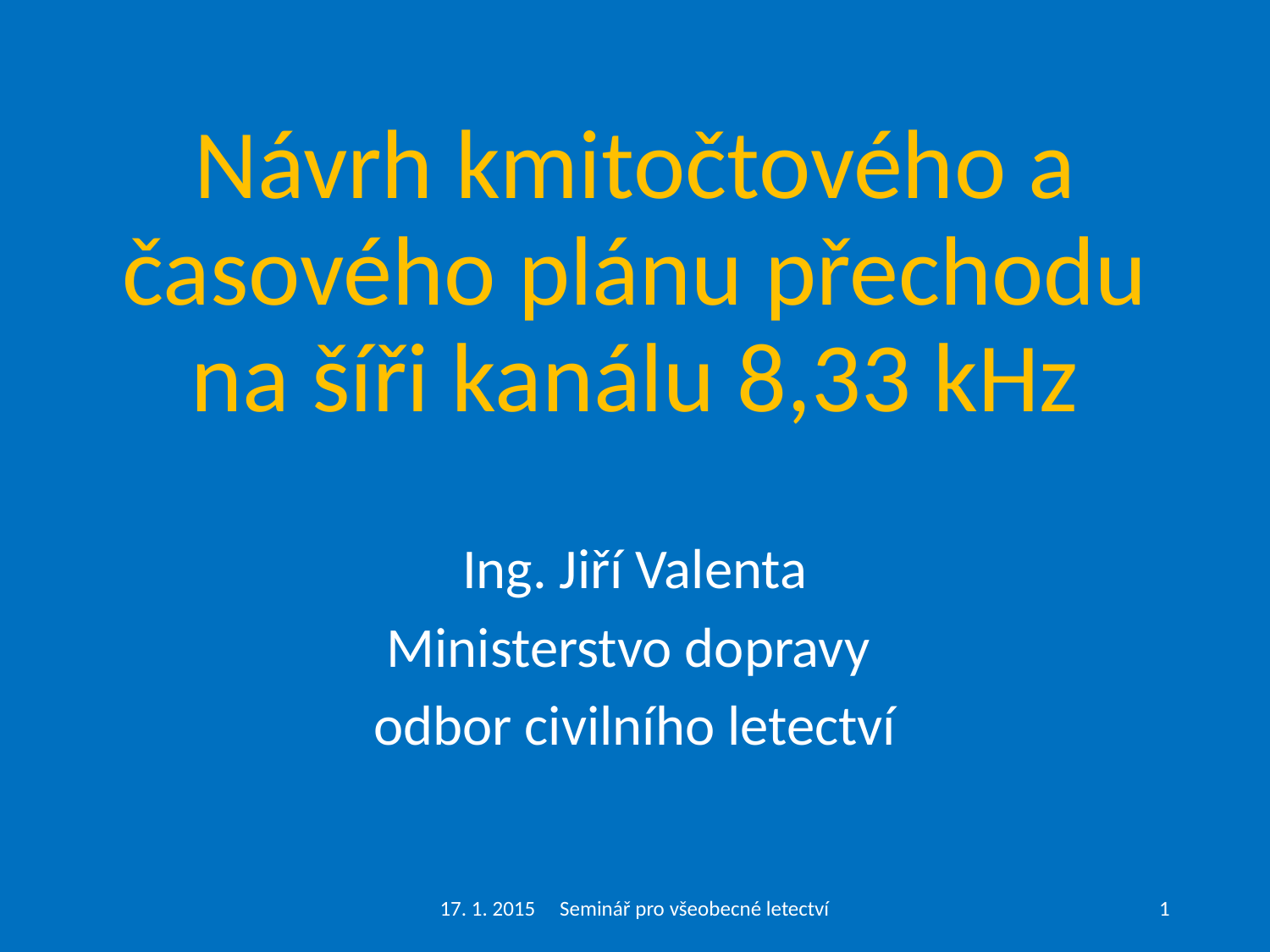

# Návrh kmitočtového a časového plánu přechodu na šíři kanálu 8,33 kHz
Ing. Jiří Valenta
Ministerstvo dopravy
odbor civilního letectví
17. 1. 2015     Seminář pro všeobecné letectví
1